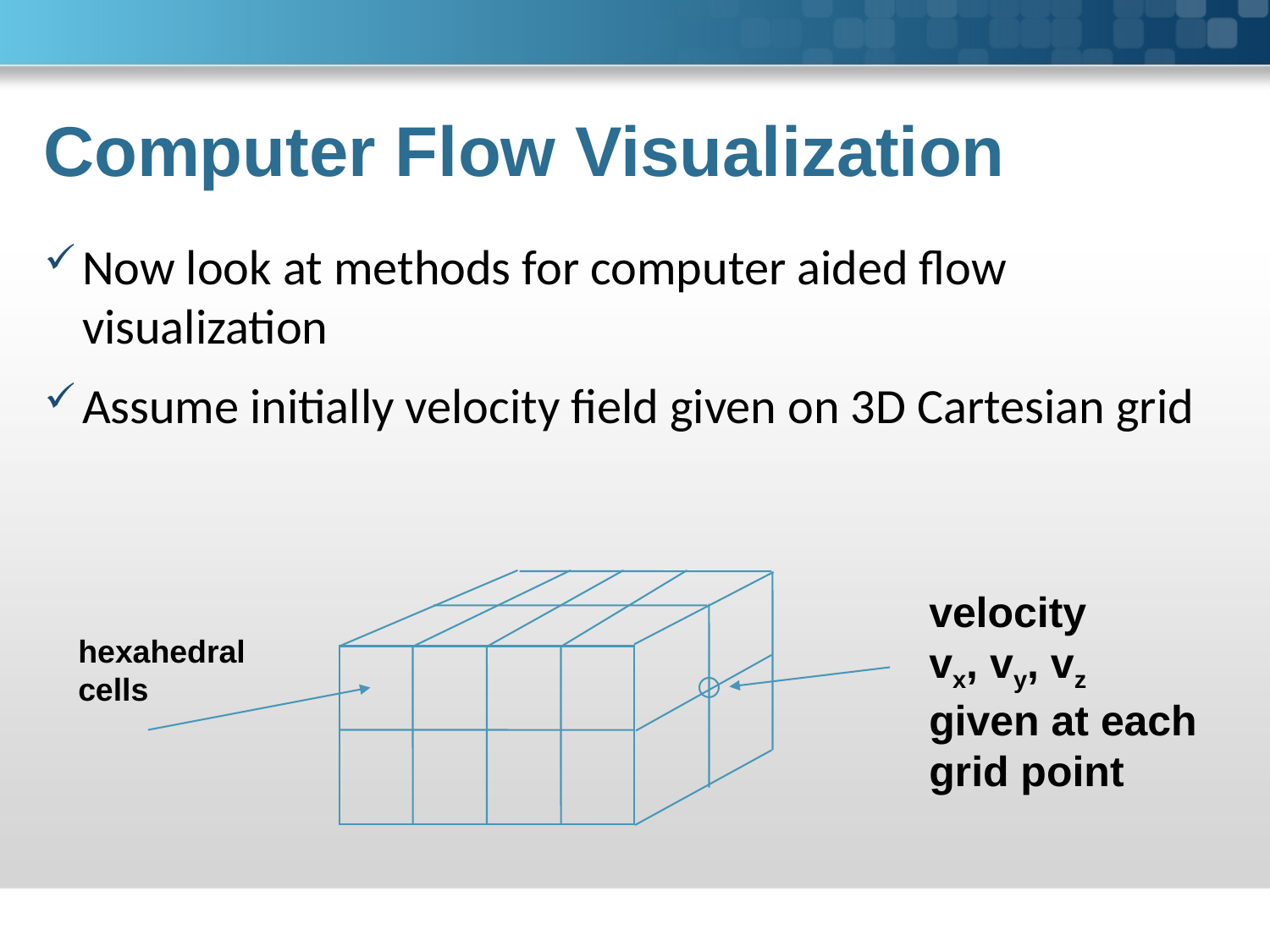

# Computer Flow Visualization
Now look at methods for computer aided flow visualization
Assume initially velocity field given on 3D Cartesian grid

velocity
vx, vy, vz
given at each
grid point
hexahedral
cells